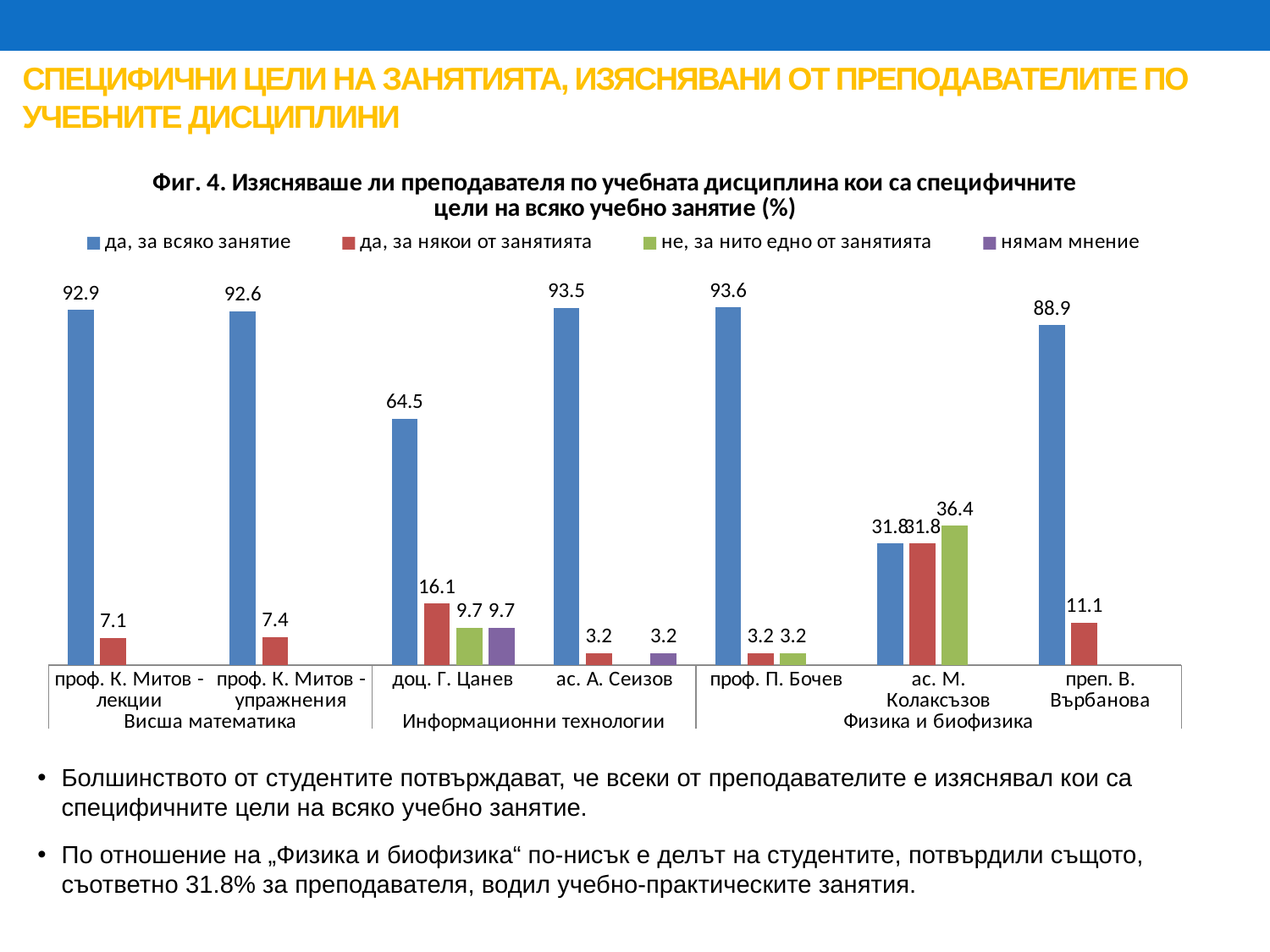

# СПЕЦИФИЧНИ ЦЕЛИ НА ЗАНЯТИЯТА, ИЗЯСНЯВАНИ ОТ ПРЕПОДАВАТЕЛИТЕ ПО УЧЕБНИТЕ ДИСЦИПЛИНИ

### Chart: Фиг. 4. Изясняваше ли преподавателя по учебната дисциплина кои са специфичните цели на всяко учебно занятие (%)

| Category | да, за всяко занятие | да, за някои от занятията | не, за нито едно от занятията | нямам мнение |
|---|---|---|---|---|
| проф. К. Митов - лекции | 92.9 | 7.1 | None | None |
| проф. К. Митов - упражнения | 92.6 | 7.4 | None | None |
| доц. Г. Цанев | 64.5 | 16.1 | 9.7 | 9.7 |
| ас. А. Сеизов | 93.5 | 3.2 | None | 3.2 |
| проф. П. Бочев | 93.6 | 3.2 | 3.2 | None |
| ас. М. Колаксъзов | 31.8 | 31.8 | 36.4 | None |
| преп. В. Върбанова | 88.9 | 11.1 | None | None |
Болшинството от студентите потвърждават, че всеки от преподавателите е изяснявал кои са специфичните цели на всяко учебно занятие.
По отношение на „Физика и биофизика“ по-нисък е делът на студентите, потвърдили същото, съответно 31.8% за преподавателя, водил учебно-практическите занятия.